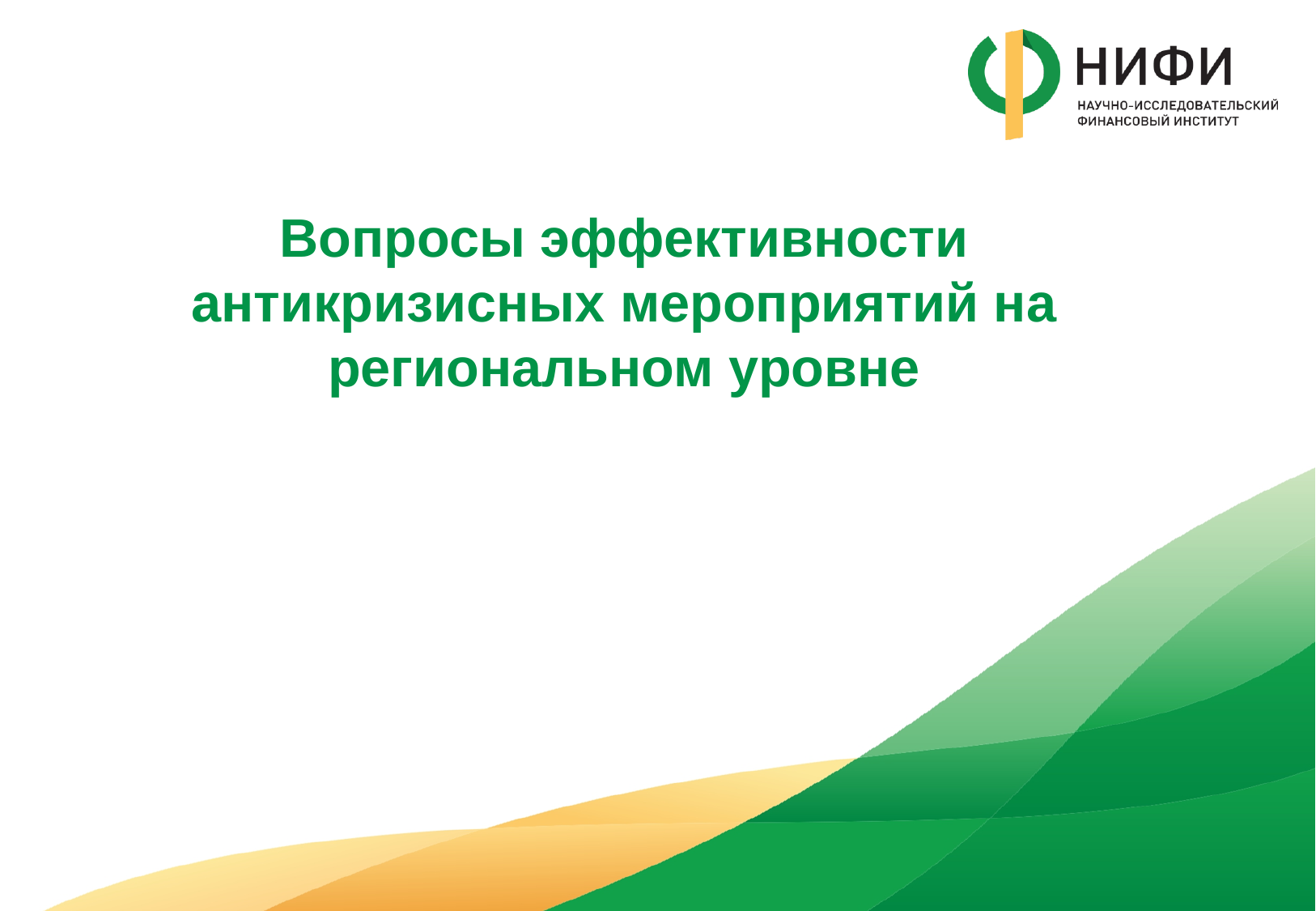

Вопросы эффективности антикризисных мероприятий на региональном уровне